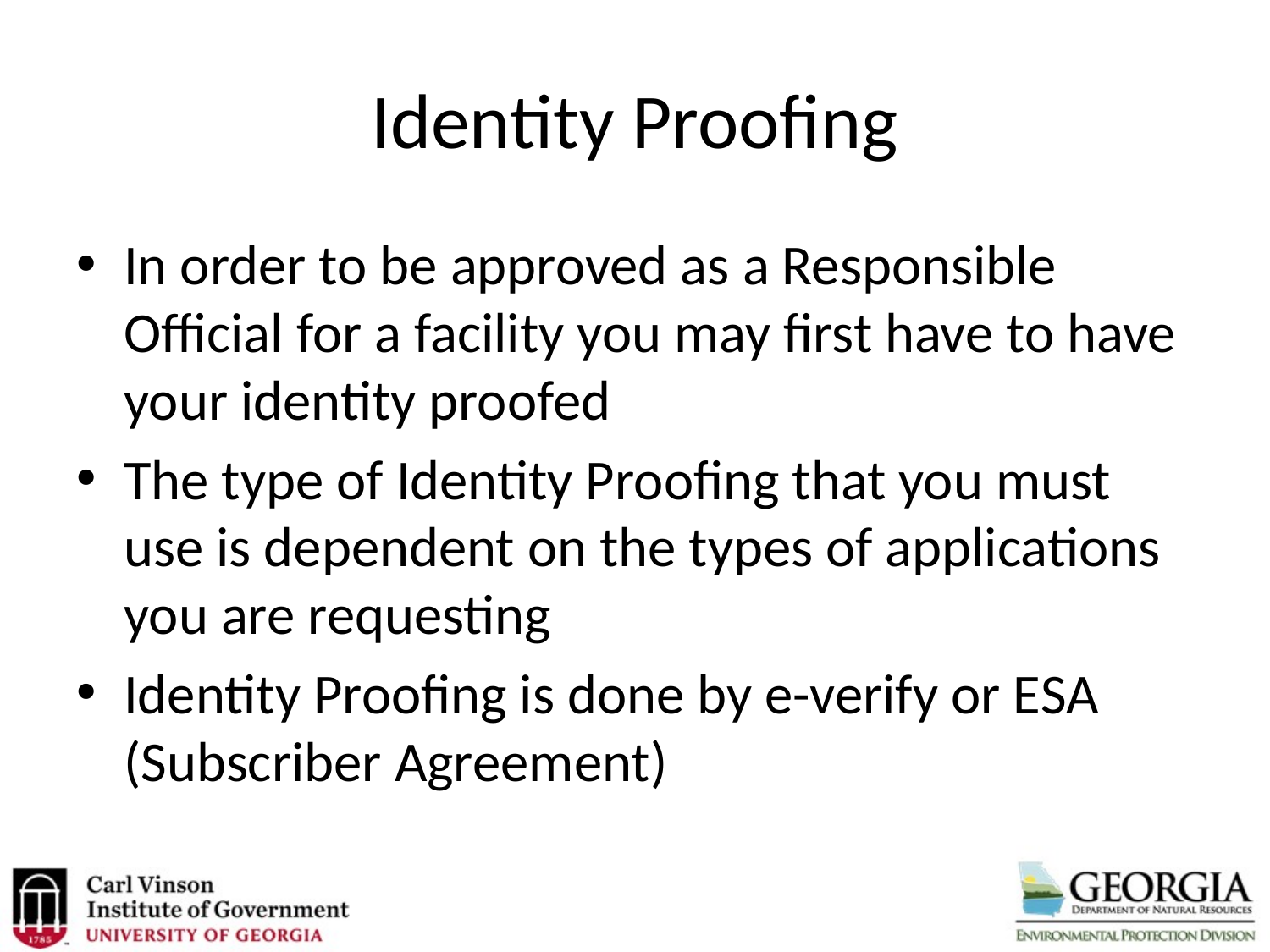

# Identity Proofing
In order to be approved as a Responsible Official for a facility you may first have to have your identity proofed
The type of Identity Proofing that you must use is dependent on the types of applications you are requesting
Identity Proofing is done by e-verify or ESA (Subscriber Agreement)